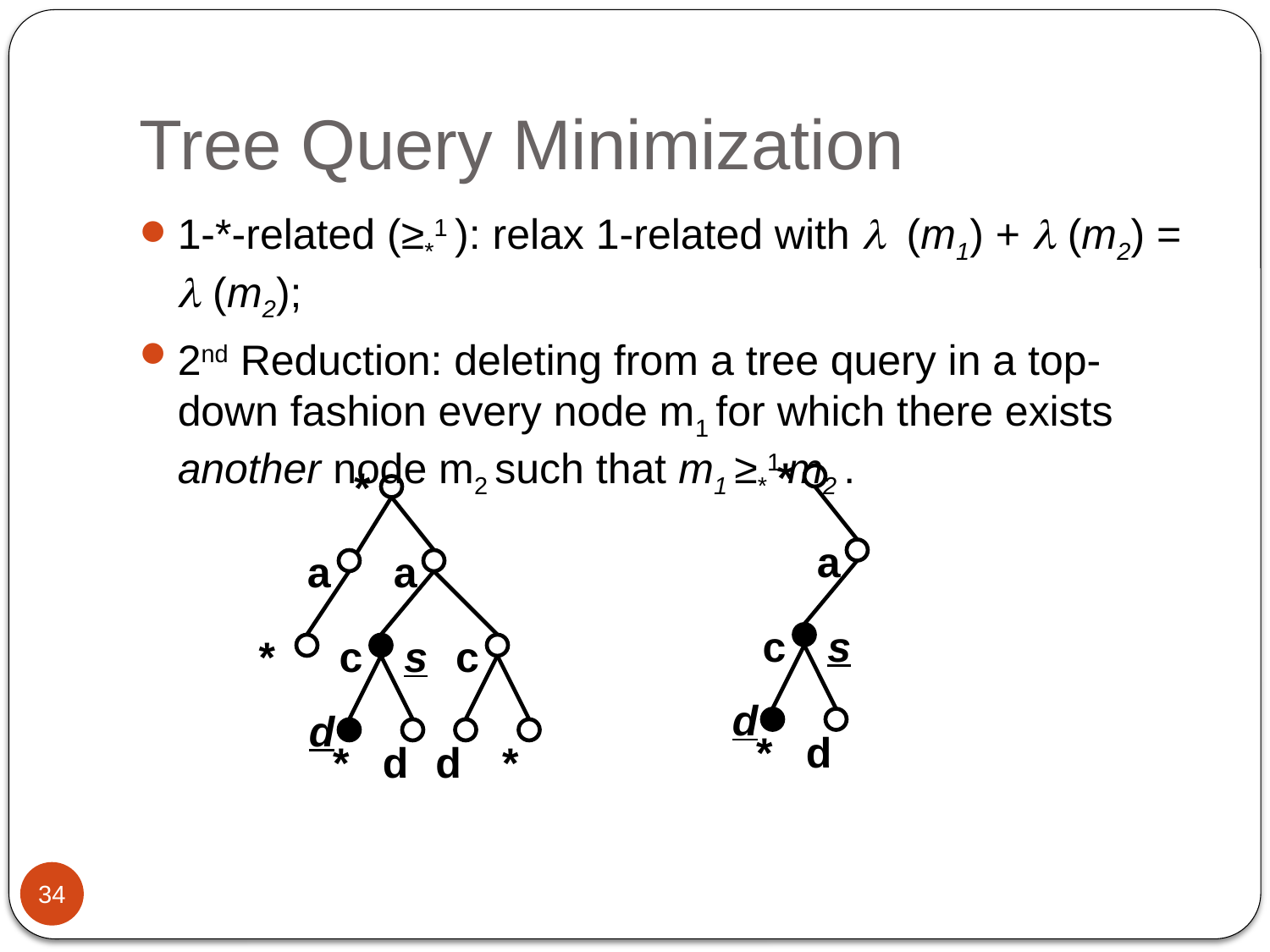

# Tree Query Minimization
1-*-related (≥*1 ): relax 1-related with λ (m1) + λ (m2) = λ (m2);
2nd Reduction: deleting from a tree query in a top-down fashion every node m1 for which there exists another node m2 such that m1 ≥*1 m2 .
*

a

c
s

d

*
d
*

a
a

*
c
c
s

d

*
d
d
*
34